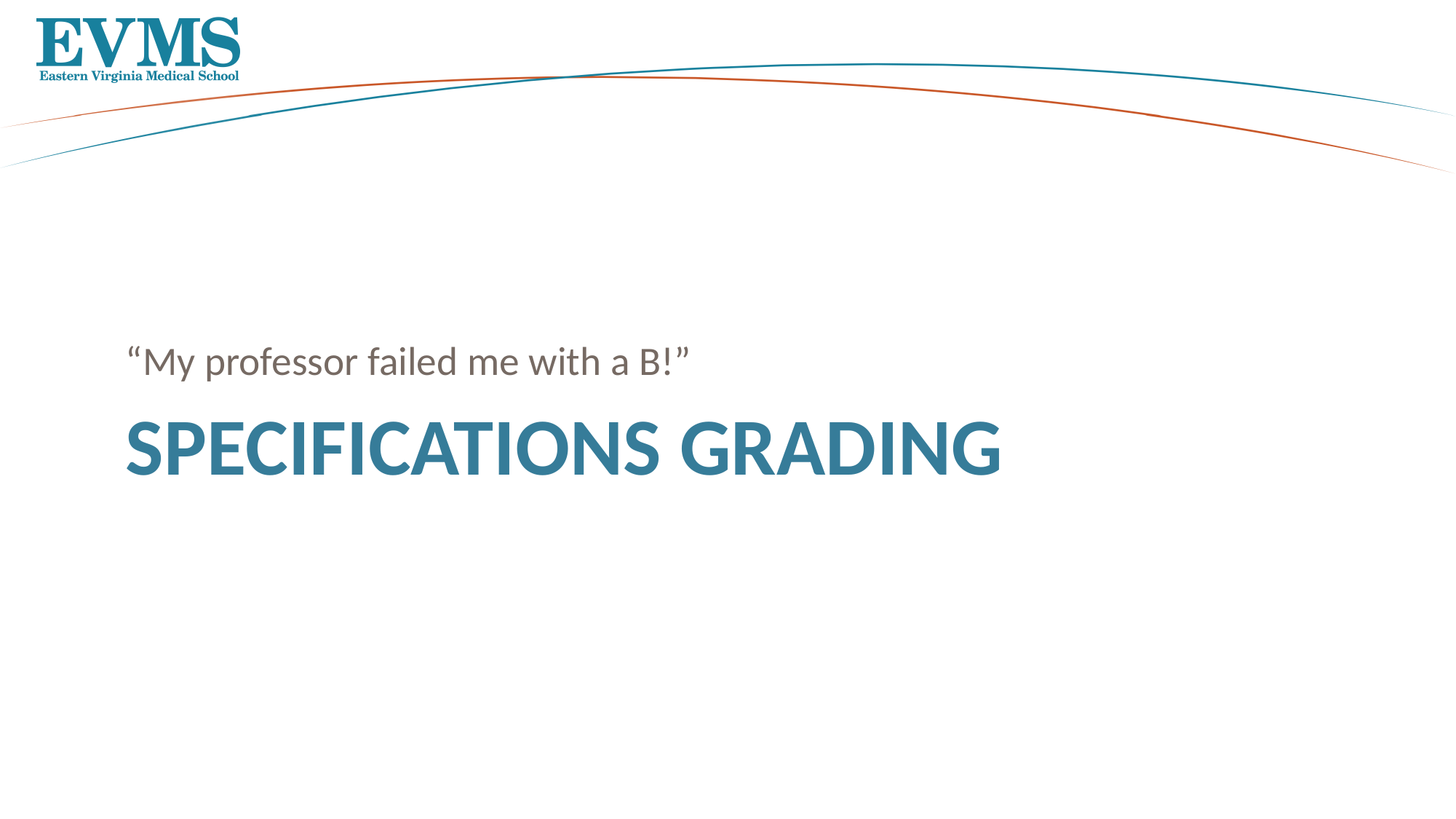

“My professor failed me with a B!”
# Specifications Grading